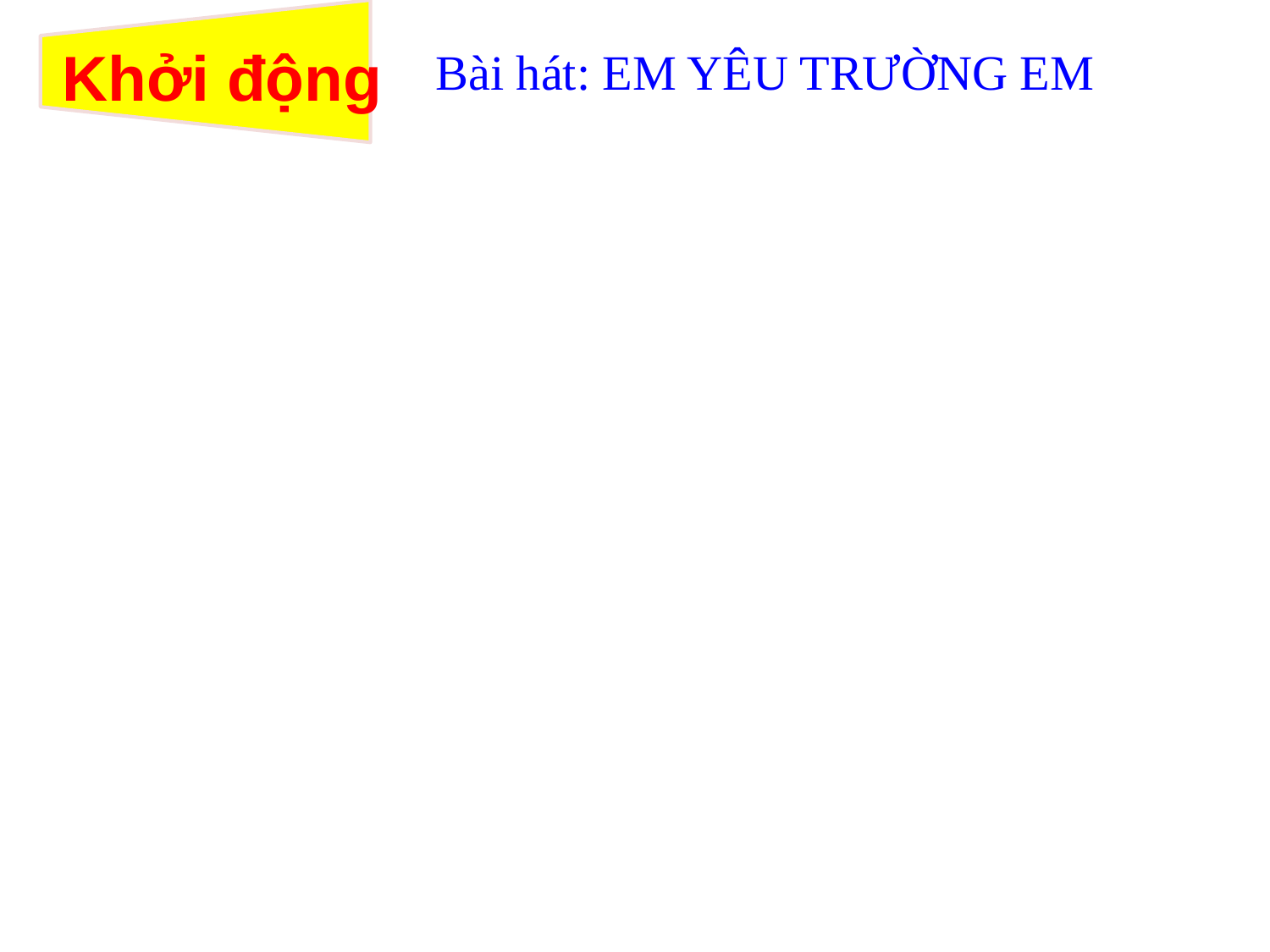

# Khởi động
Bài hát: EM YÊU TRƯỜNG EM